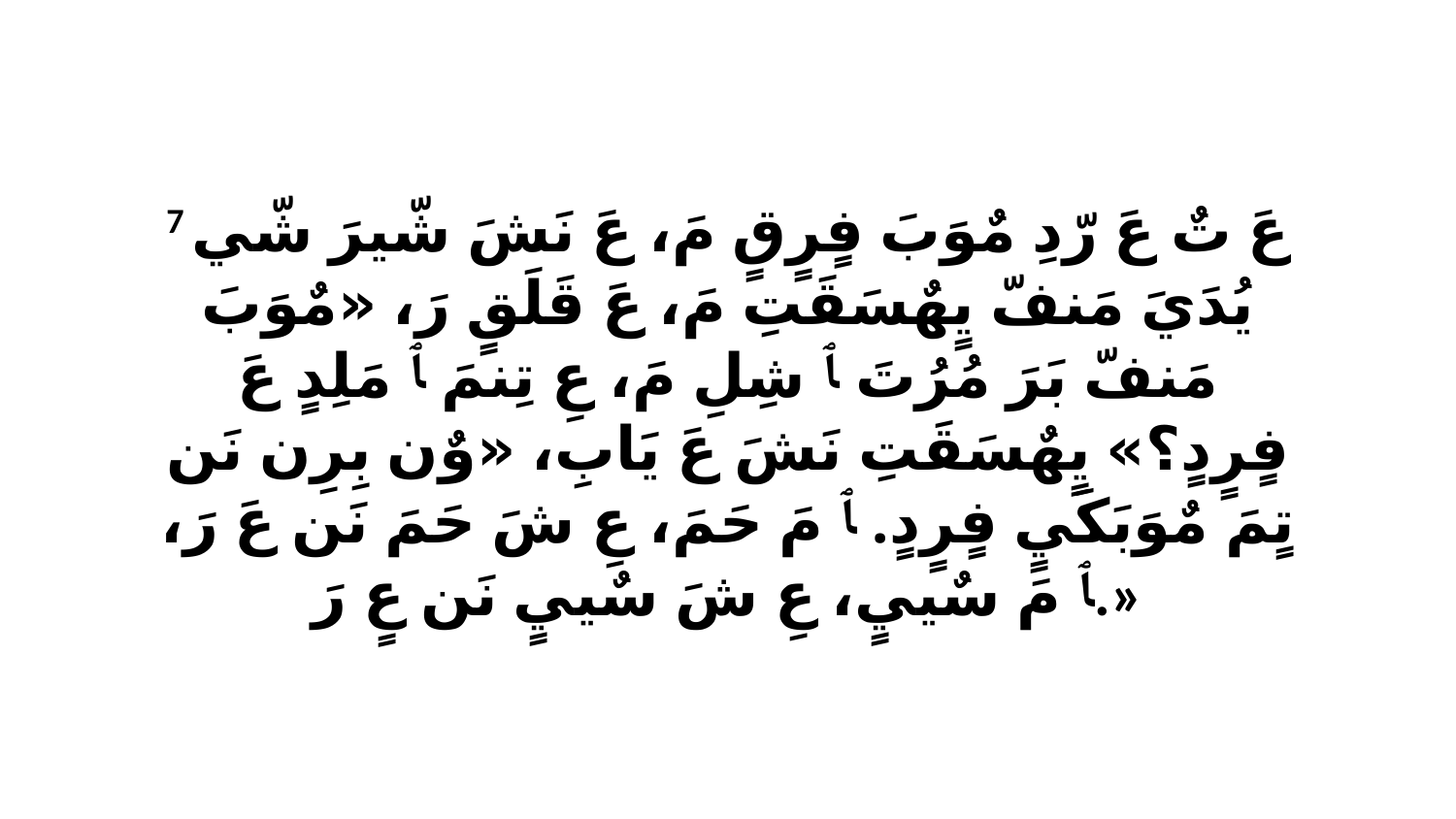

7 عَ تٌ عَ رّدِ مٌوَبَ فٍرٍقٍ مَ، عَ نَشَ شّيرَ شّي يُدَيَ مَنفّ يٍهٌسَقَتِ مَ، عَ قَلَقٍ رَ، «مٌوَبَ مَنفّ بَرَ مُرُتَ ﭑ شِلِ مَ، عِ تِنمَ ﭑ مَلِدٍ عَ فٍرٍدٍ؟» يٍهٌسَقَتِ نَشَ عَ يَابِ، «وٌن بِرِن نَن تٍمَ مٌوَبَكَيٍ فٍرٍدٍ. ﭑ مَ حَمَ، عِ شَ حَمَ نَن عَ رَ، ﭑ مَ سٌييٍ، عِ شَ سٌييٍ نَن عٍ رَ.»